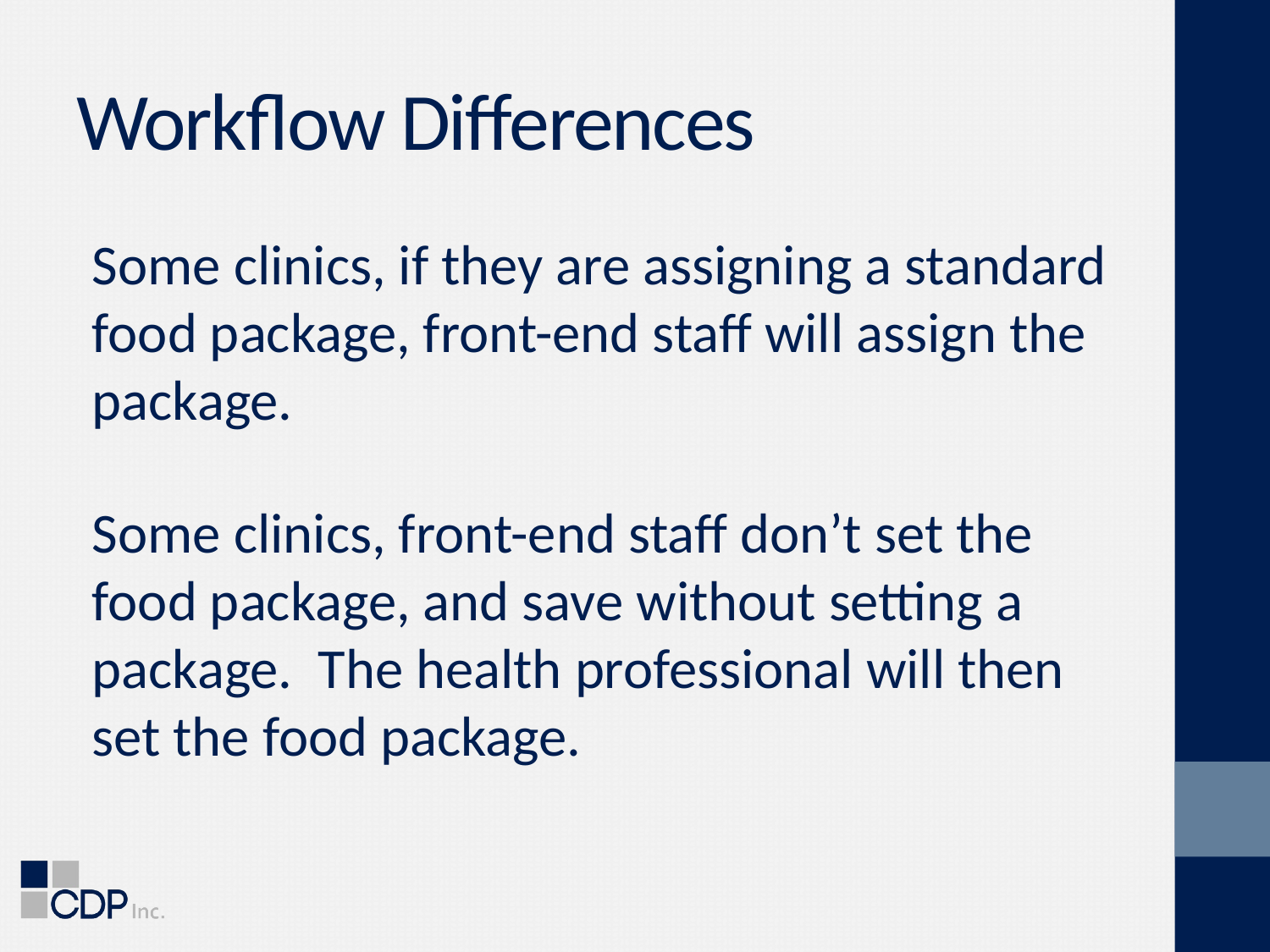

# Workflow Differences
Some clinics, if they are assigning a standard food package, front-end staff will assign the package.

Some clinics, front-end staff don’t set the food package, and save without setting a package.  The health professional will then set the food package.